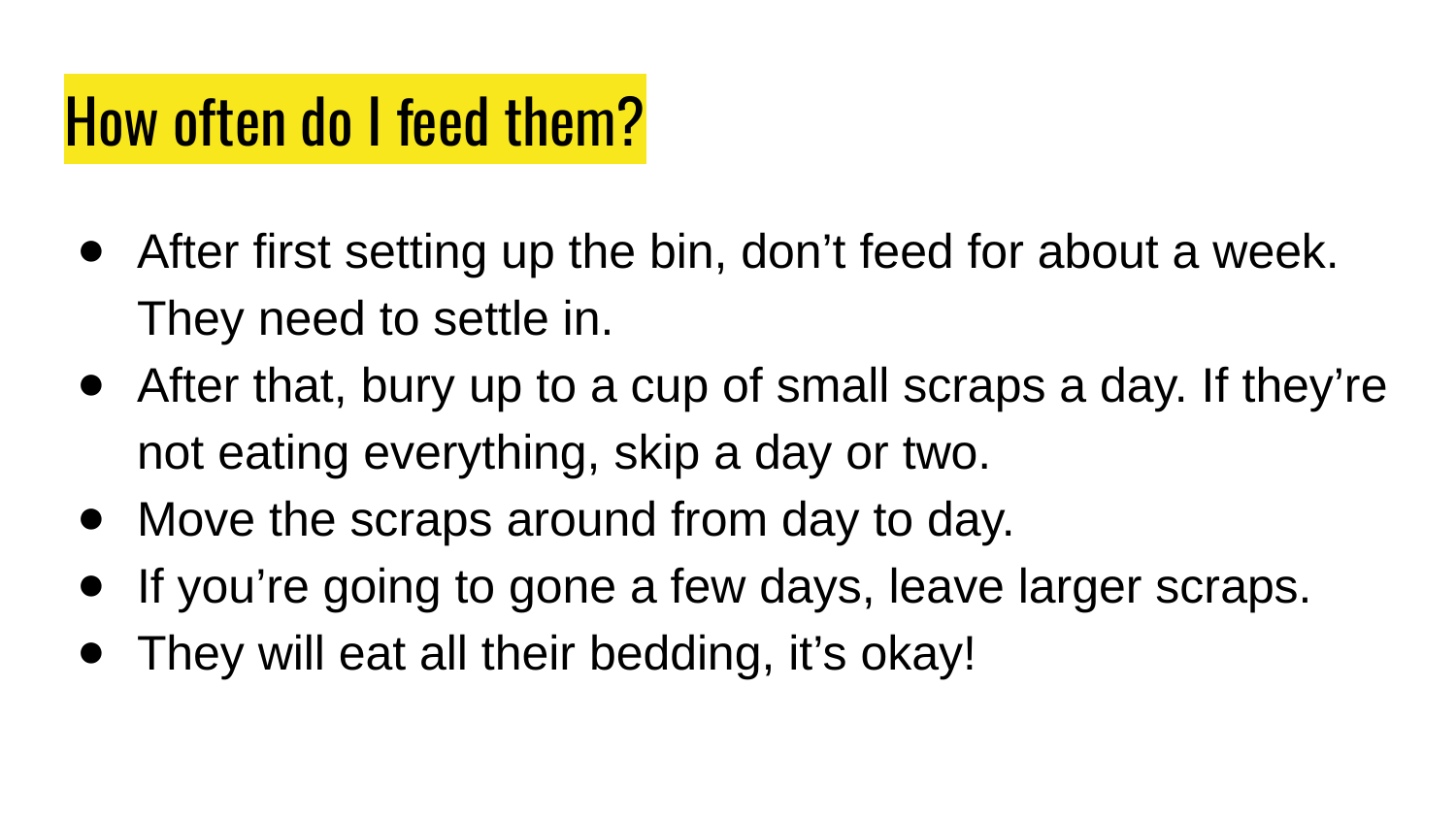

# How often do I feed them?
After first setting up the bin, don’t feed for about a week. They need to settle in.
After that, bury up to a cup of small scraps a day. If they’re not eating everything, skip a day or two.
Move the scraps around from day to day.
If you’re going to gone a few days, leave larger scraps.
They will eat all their bedding, it’s okay!